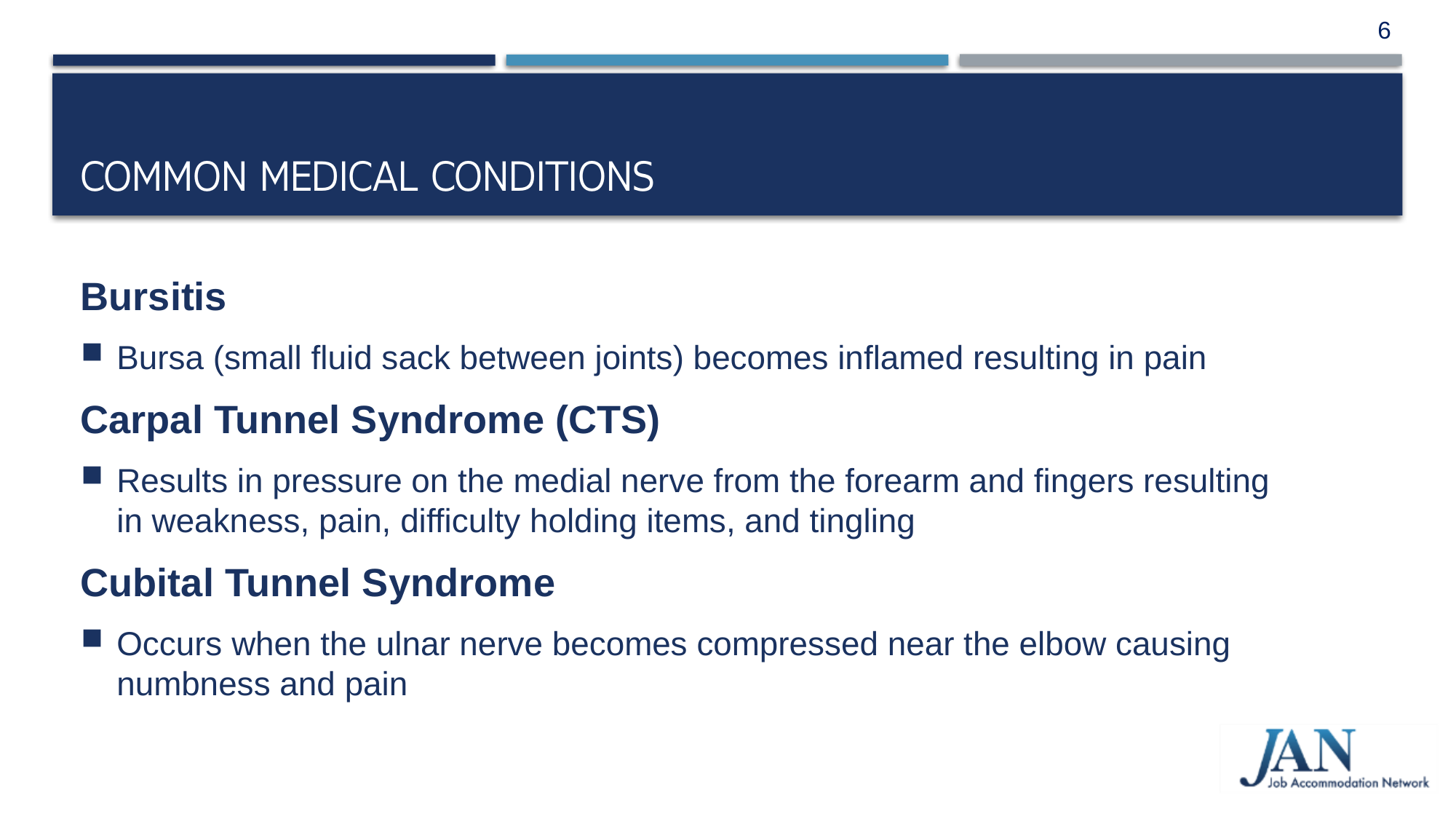

6
# Common Medical Conditions
Bursitis
Bursa (small fluid sack between joints) becomes inflamed resulting in pain
Carpal Tunnel Syndrome (CTS)
Results in pressure on the medial nerve from the forearm and fingers resulting
in weakness, pain, difficulty holding items, and tingling
Cubital Tunnel Syndrome
Occurs when the ulnar nerve becomes compressed near the elbow causing numbness and pain